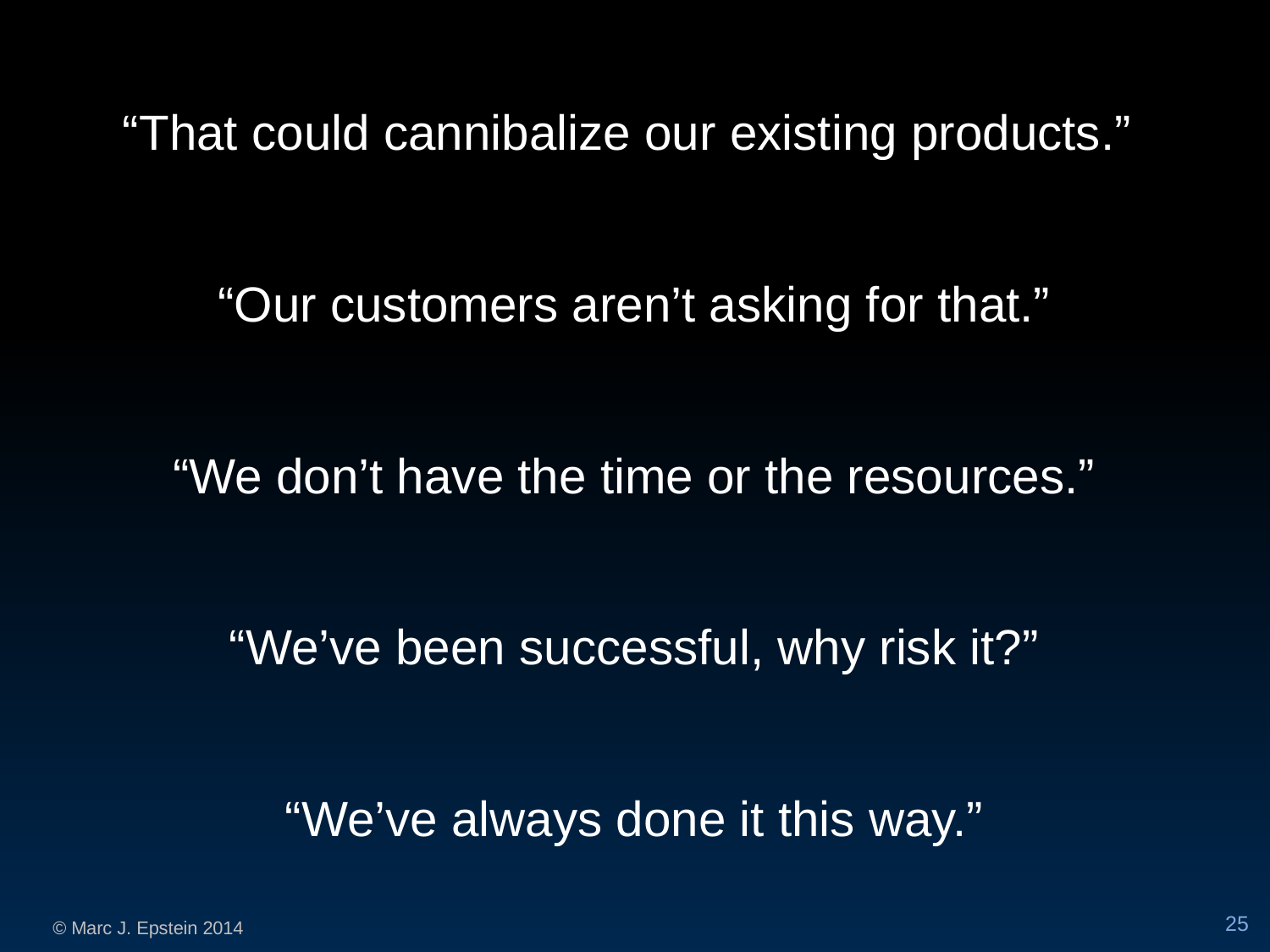

| “That could cannibalize our existing products.” |
| --- |
| “Our customers aren’t asking for that.” |
| “We don’t have the time or the resources.” |
| “We’ve been successful, why risk it?” |
| “We’ve always done it this way.” |
25